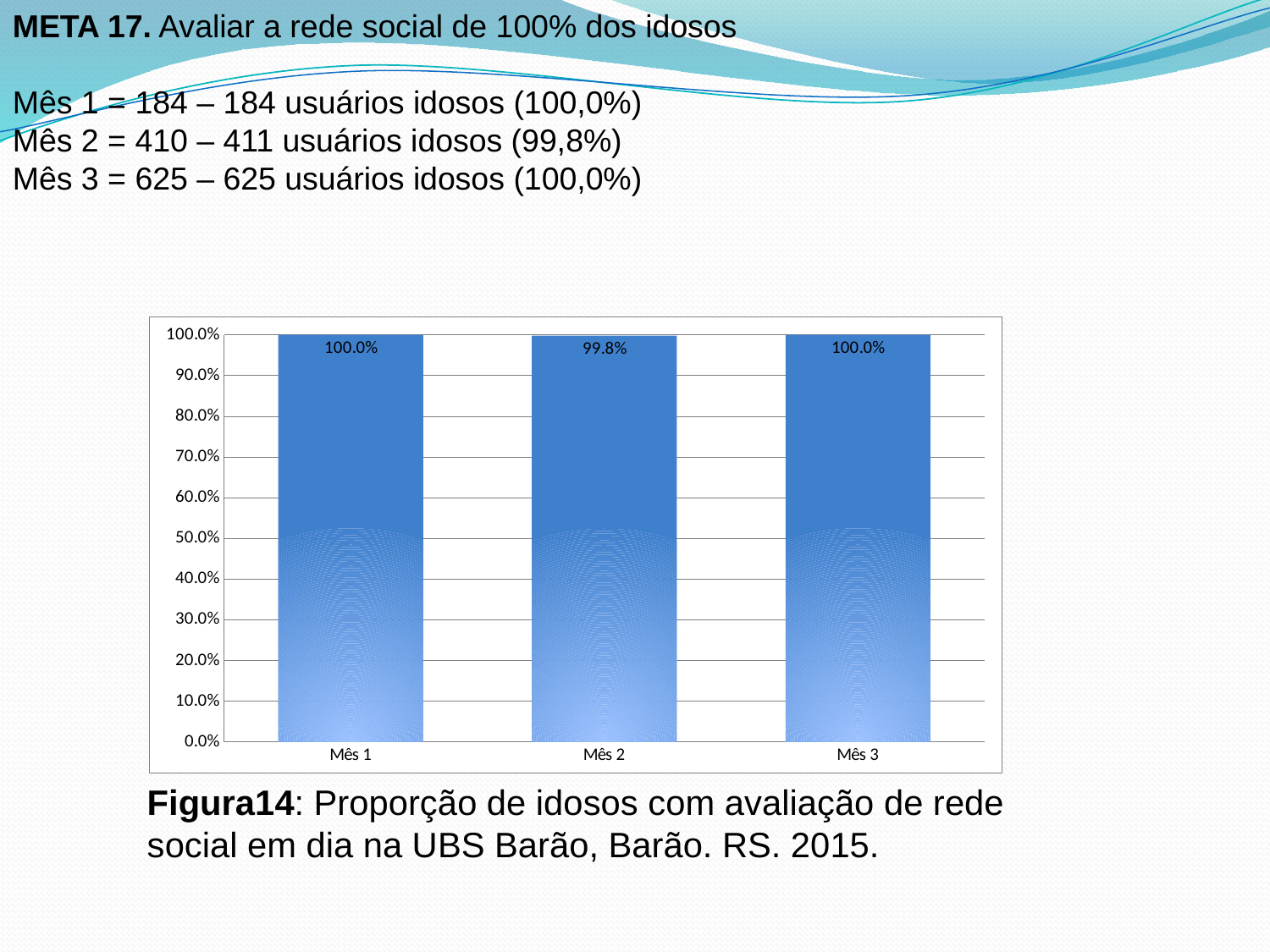

META 17. Avaliar a rede social de 100% dos idosos

Mês 1 = 184 – 184 usuários idosos (100,0%)
Mês 2 = 410 – 411 usuários idosos (99,8%)
Mês 3 = 625 – 625 usuários idosos (100,0%)

### Chart

| Category | Proporção de idosos com avaliação de rede social em dia |
|---|---|
| Mês 1 | 1.0 |
| Mês 2 | 0.9975669099756653 |
| Mês 3 | 1.0 |
Figura14: Proporção de idosos com avaliação de rede
social em dia na UBS Barão, Barão. RS. 2015.